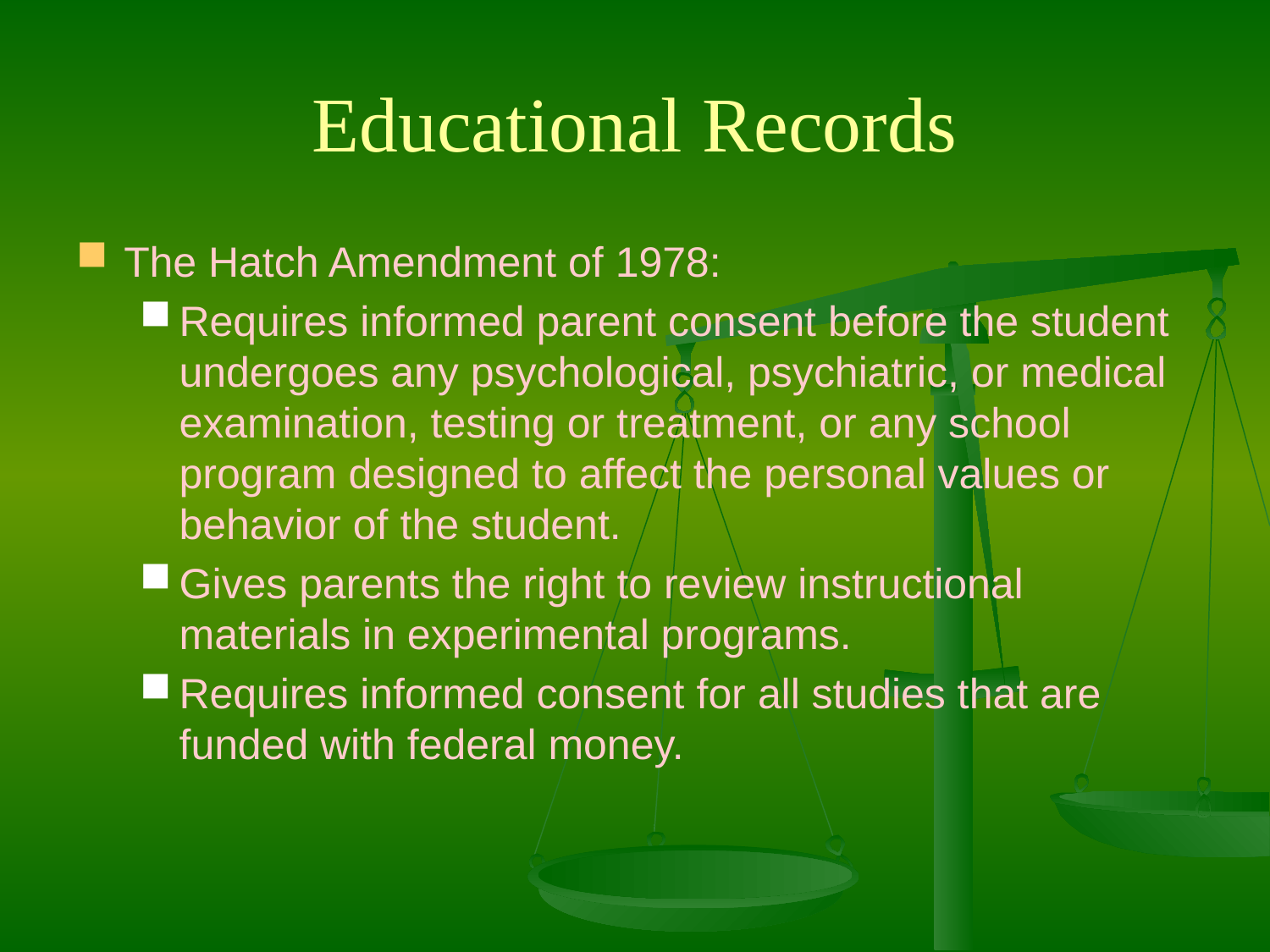

# Educational Records
The Hatch Amendment of 1978:
Requires informed parent consent before the student undergoes any psychological, psychiatric, or medical examination, testing or treatment, or any school program designed to affect the personal values or behavior of the student.
Gives parents the right to review instructional materials in experimental programs.
Requires informed consent for all studies that are funded with federal money.